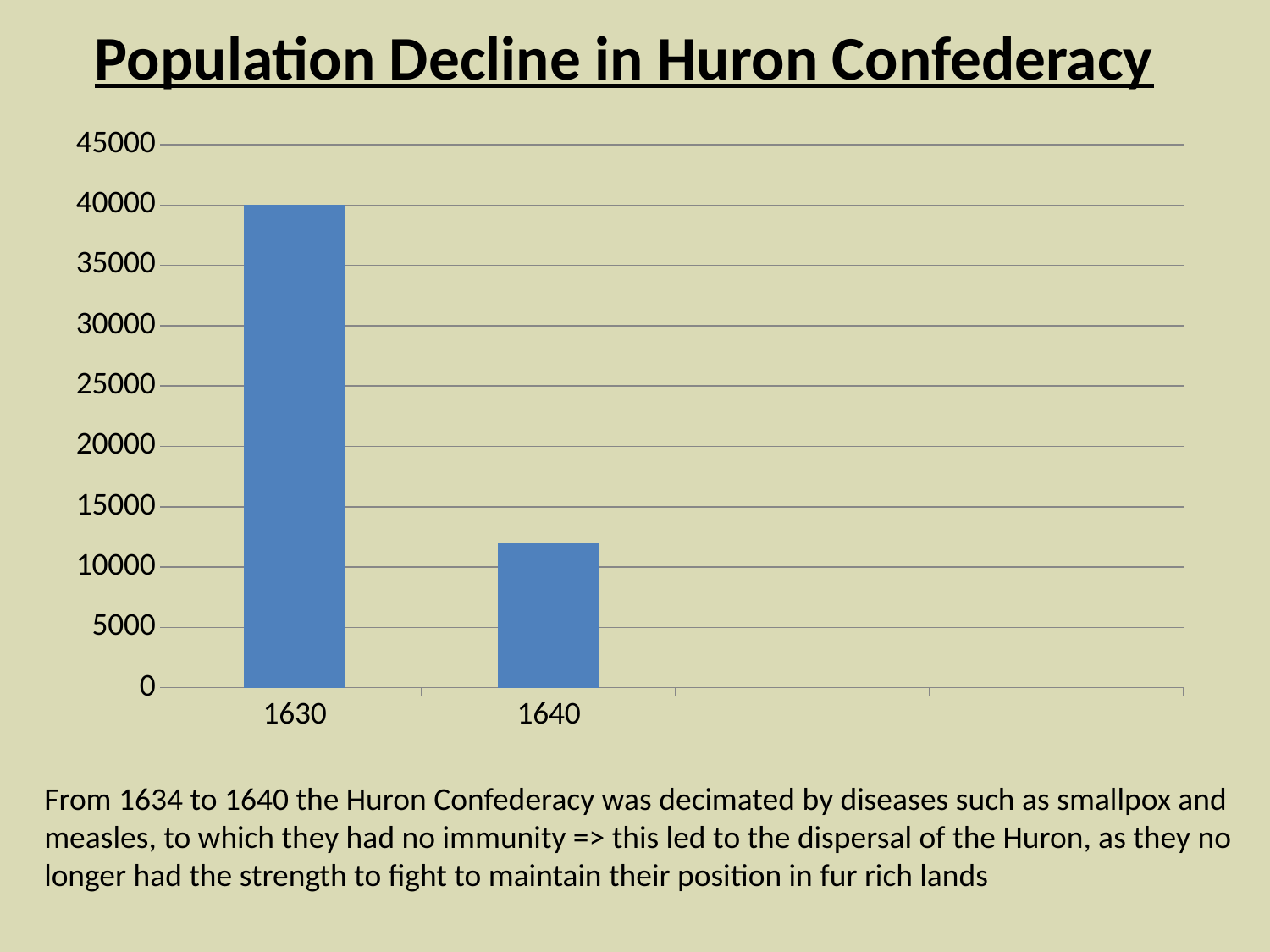

# Population Decline in Huron Confederacy

### Chart

| Category | Huron Confederacy | Column1 | Column2 |
|---|---|---|---|
| 1630 | 40000.0 | None | None |
| 1640 | 12000.0 | None | None |
|  | None | None | None |
|  | None | None | None |
From 1634 to 1640 the Huron Confederacy was decimated by diseases such as smallpox and measles, to which they had no immunity => this led to the dispersal of the Huron, as they no longer had the strength to fight to maintain their position in fur rich lands